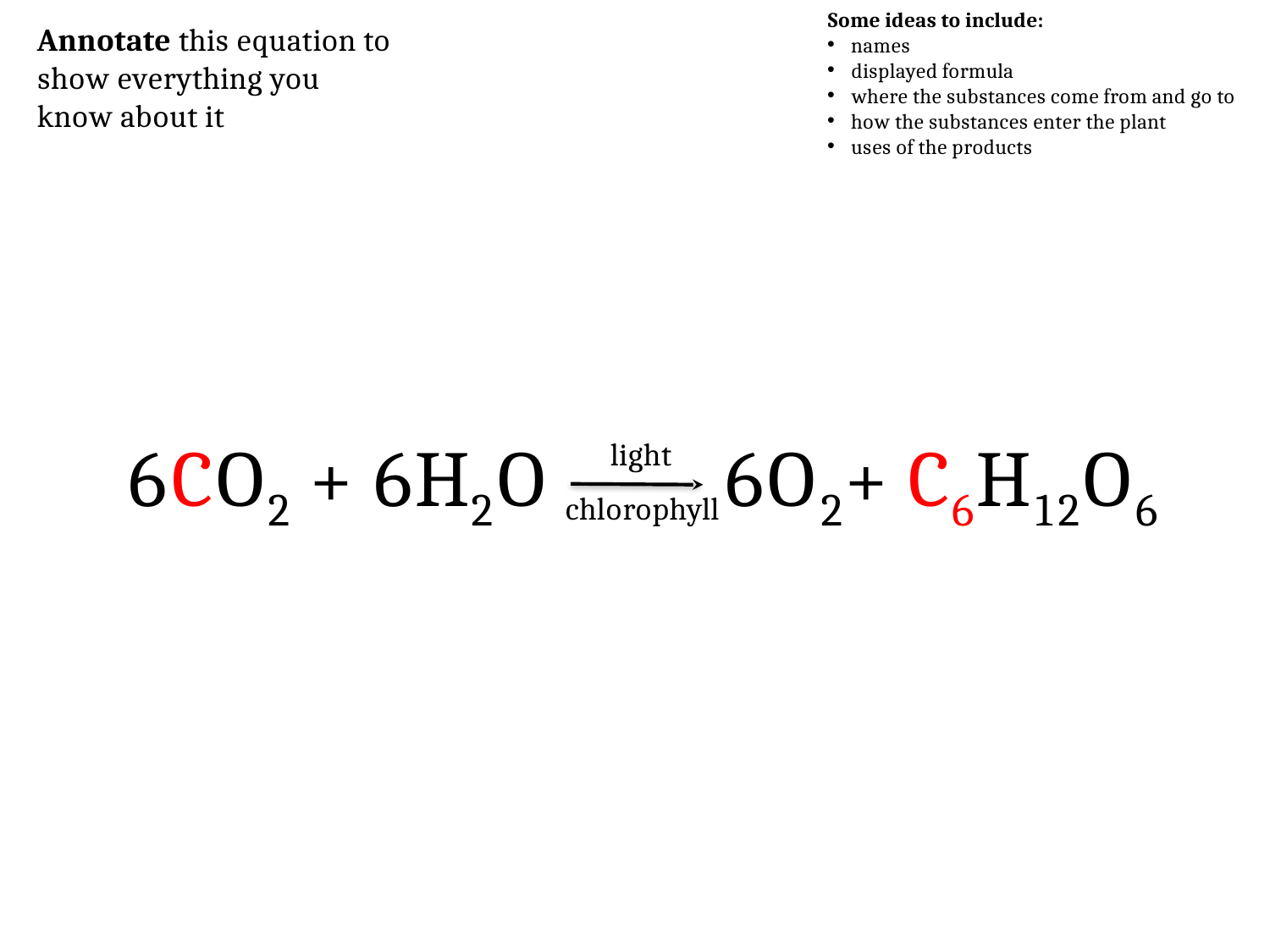

Some ideas to include:
names
displayed formula
where the substances come from and go to
how the substances enter the plant
uses of the products

Annotate this equation to show everything you know about it
6CO2 + 6H2O          6O2+ C6H12O6
light
chlorophyll